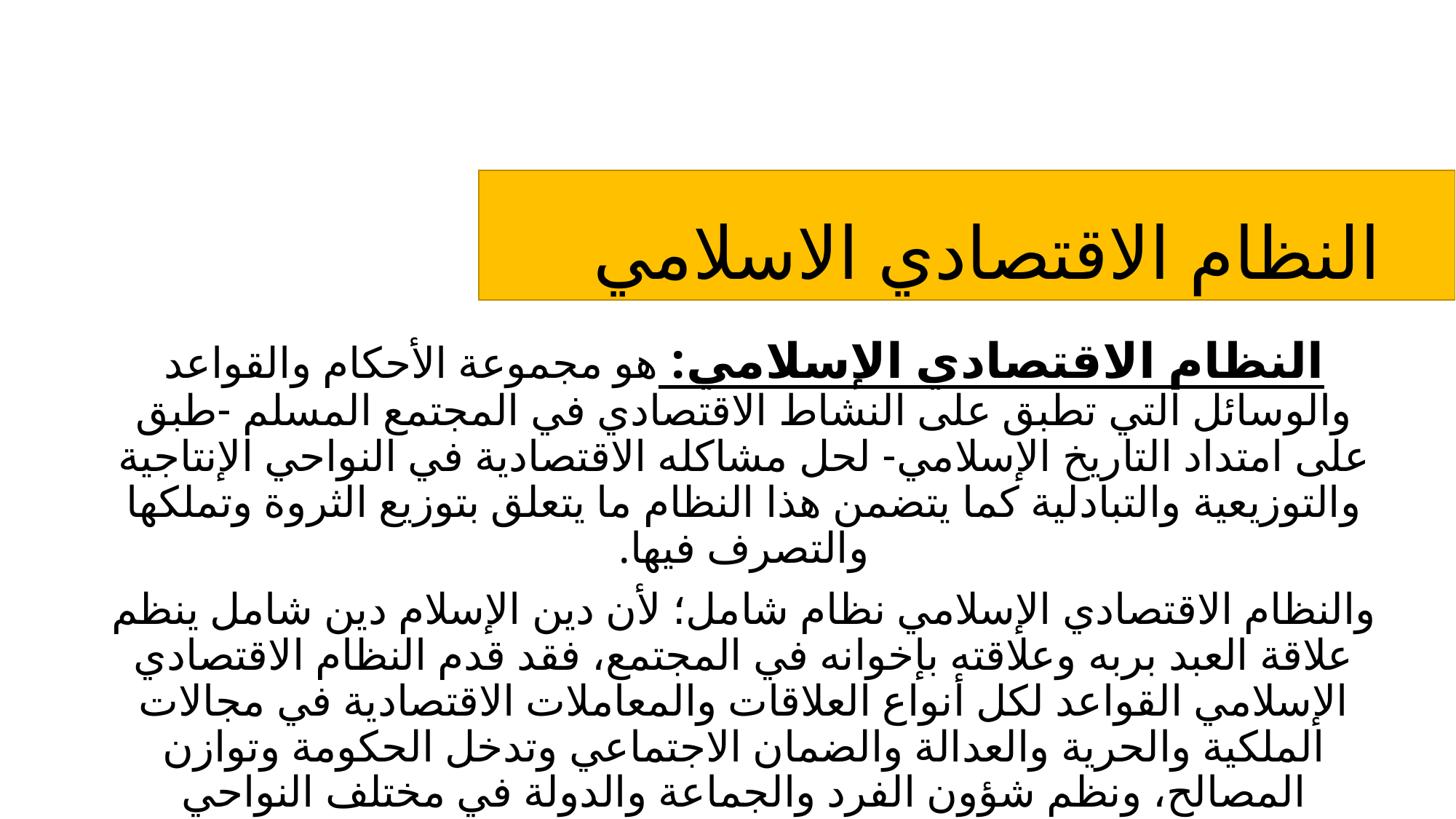

# النظام الاقتصادي الاسلامي

النظام الاقتصادي الإسلامي: هو مجموعة الأحكام والقواعد والوسائل التي تطبق على النشاط الاقتصادي في المجتمع المسلم -طبق على امتداد التاريخ الإسلامي- لحل مشاكله الاقتصادية في النواحي الإنتاجية والتوزيعية والتبادلية كما يتضمن هذا النظام ما يتعلق بتوزيع الثروة وتملكها والتصرف فيها.
والنظام الاقتصادي الإسلامي نظام شامل؛ لأن دين الإسلام دين شامل ينظم علاقة العبد بربه وعلاقته بإخوانه في المجتمع، فقد قدم النظام الاقتصادي الإسلامي القواعد لكل أنواع العلاقات والمعاملات الاقتصادية في مجالات الملكية والحرية والعدالة والضمان الاجتماعي وتدخل الحكومة وتوازن المصالح، ونظم شؤون الفرد والجماعة والدولة في مختلف النواحي الشخصية والاجتماعية والسياسية، والاقتصادية في السلم والحرب.